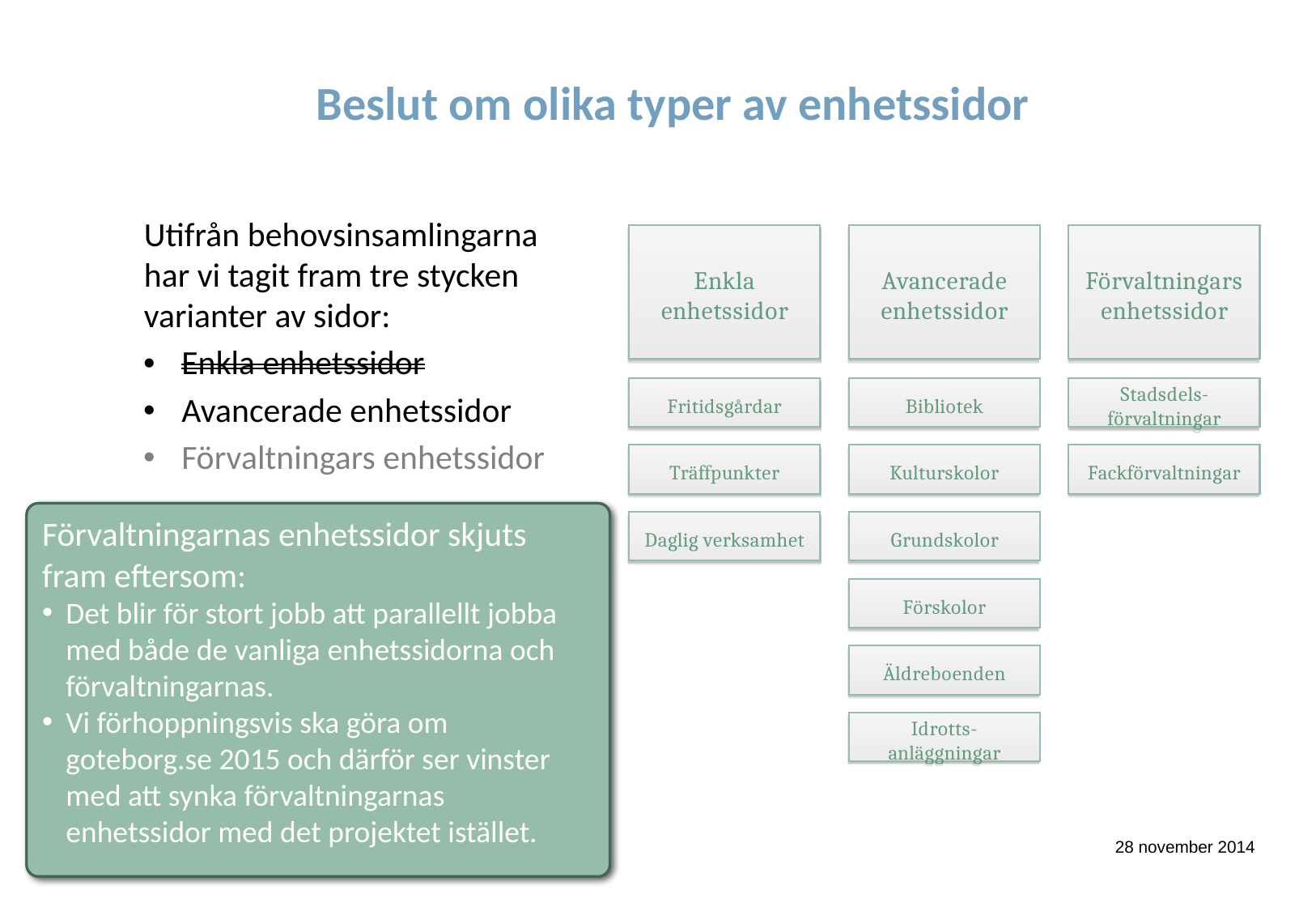

# Beslut om olika typer av enhetssidor
Utifrån behovsinsamlingarna har vi tagit fram tre stycken varianter av sidor:
Enkla enhetssidor
Avancerade enhetssidor
Förvaltningars enhetssidor

För varje variant finns sedan olika mallpaket för olika typer av verksamheter.
Utifrån behovsinsamlingarna har vi tagit fram tre stycken varianter av sidor:
Enkla enhetssidor
Avancerade enhetssidor
Förvaltningars enhetssidor

För varje variant finns sedan olika mallpaket för olika typer av verksamheter.
Utifrån behovsinsamlingarna har vi tagit fram tre stycken varianter av sidor:
Enkla enhetssidor
Avancerade enhetssidor
Förvaltningars enhetssidor

För varje variant finns sedan olika mallpaket för olika typer av verksamheter.
Enkla enhetssidor
Avancerade enhetssidor
Förvaltningars enhetssidor
Fritidsgårdar
Bibliotek
Stadsdels-förvaltningar
Träffpunkter
Kulturskolor
Fackförvaltningar
Enkla enhetssidor försvinner eftersom:
Användningstester visade svårigheter i att navigera.
Verksamheterna hade behov av undersidor, vilket enkla enhetssidor inte medgav.
Onödigt dyrt och krångligt för oss som jobbar centralt att förvalta två tekniska lösningar.
Förvaltningarnas enhetssidor skjuts fram eftersom:
Det blir för stort jobb att parallellt jobba med både de vanliga enhetssidorna och förvaltningarnas.
Vi förhoppningsvis ska göra om goteborg.se 2015 och därför ser vinster med att synka förvaltningarnas enhetssidor med det projektet istället.
Daglig verksamhet
Grundskolor
Förskolor
Äldreboenden
Idrotts-anläggningar
28 november 2014